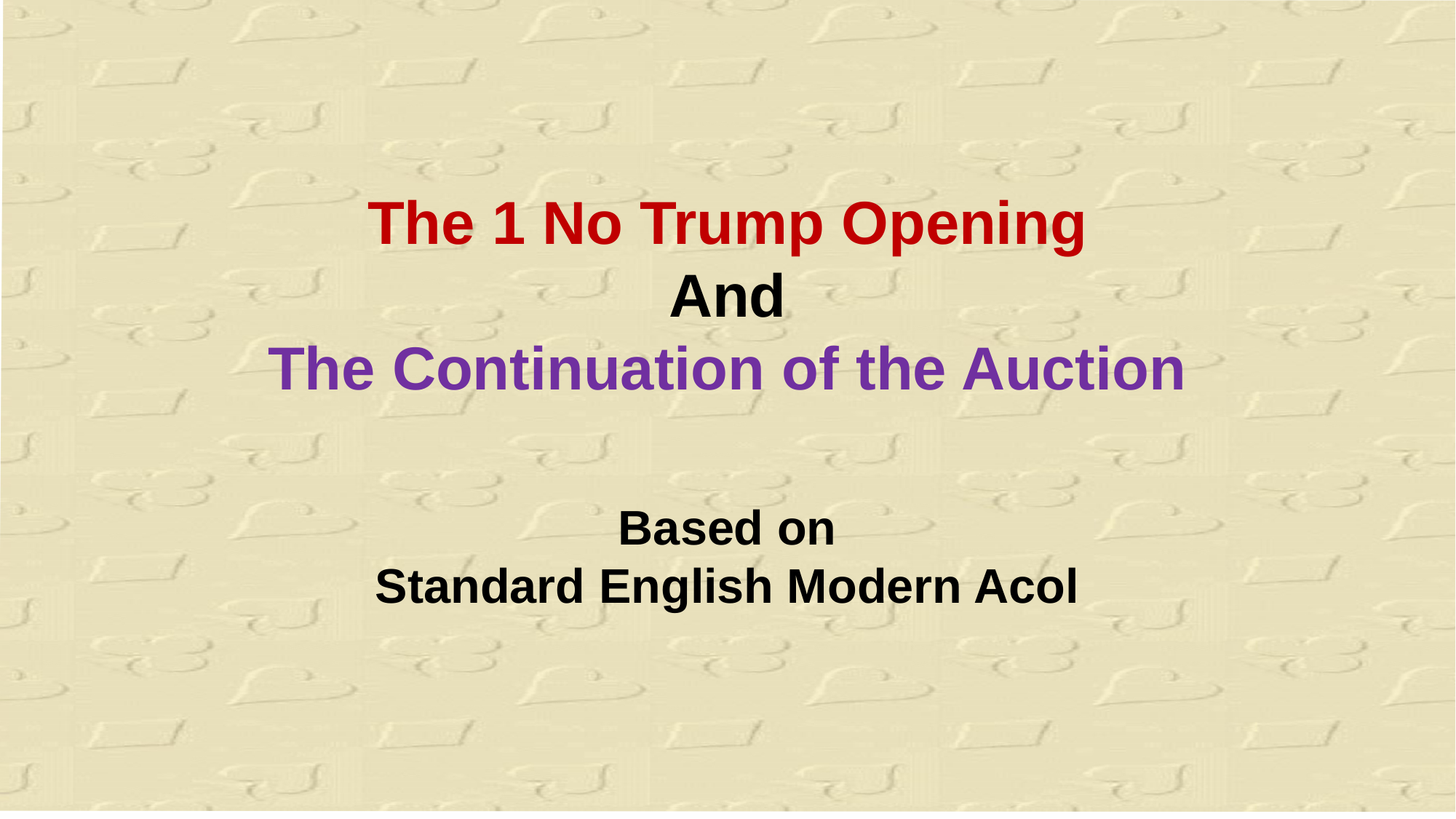

The 1 No Trump Opening
And
The Continuation of the Auction
Based on
Standard English Modern Acol